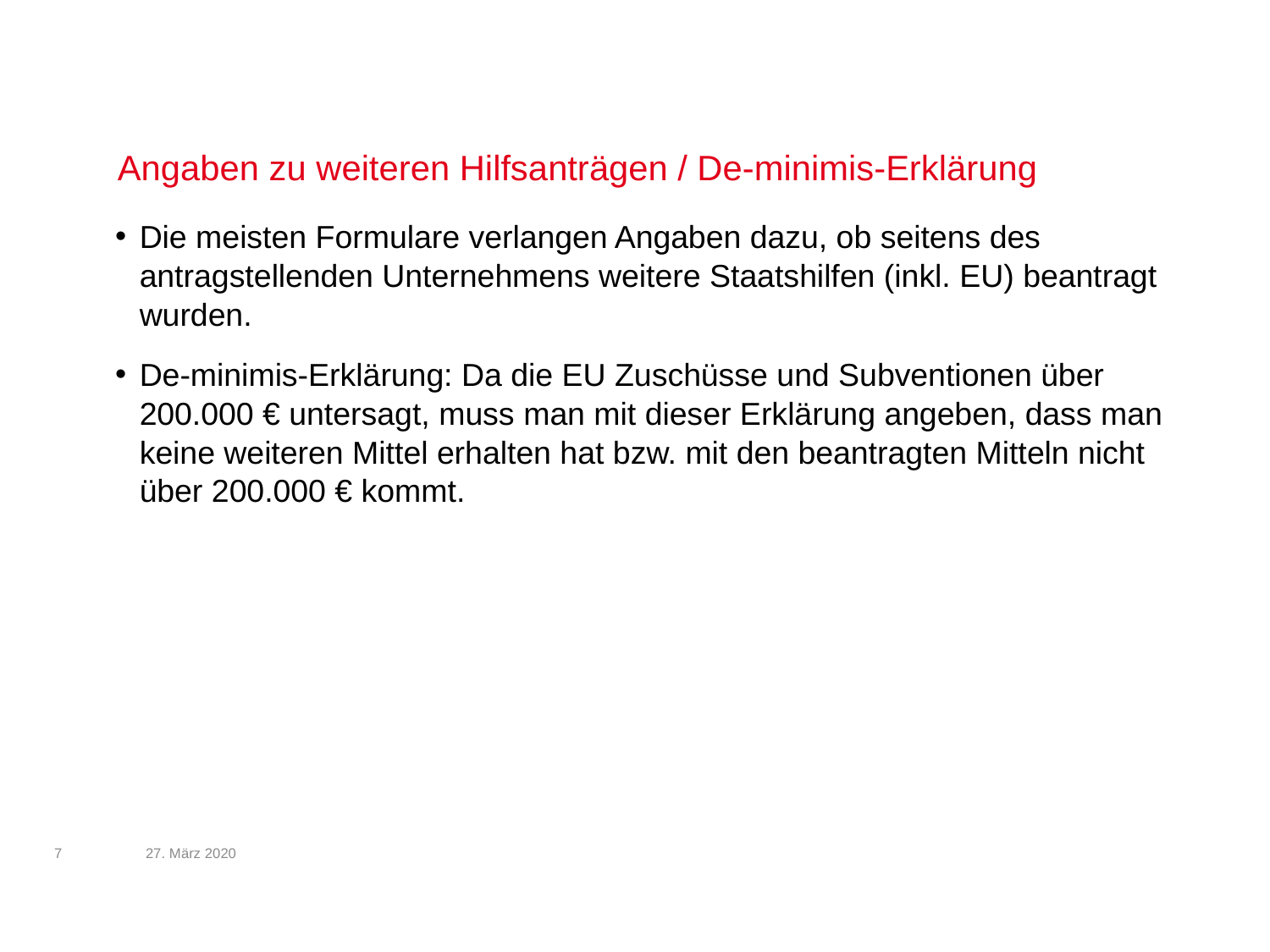

# Angaben zu weiteren Hilfsanträgen / De-minimis-Erklärung
Die meisten Formulare verlangen Angaben dazu, ob seitens des antragstellenden Unternehmens weitere Staatshilfen (inkl. EU) beantragt wurden.
De-minimis-Erklärung: Da die EU Zuschüsse und Subventionen über 200.000 € untersagt, muss man mit dieser Erklärung angeben, dass man keine weiteren Mittel erhalten hat bzw. mit den beantragten Mitteln nicht über 200.000 € kommt.

27. März 2020
7